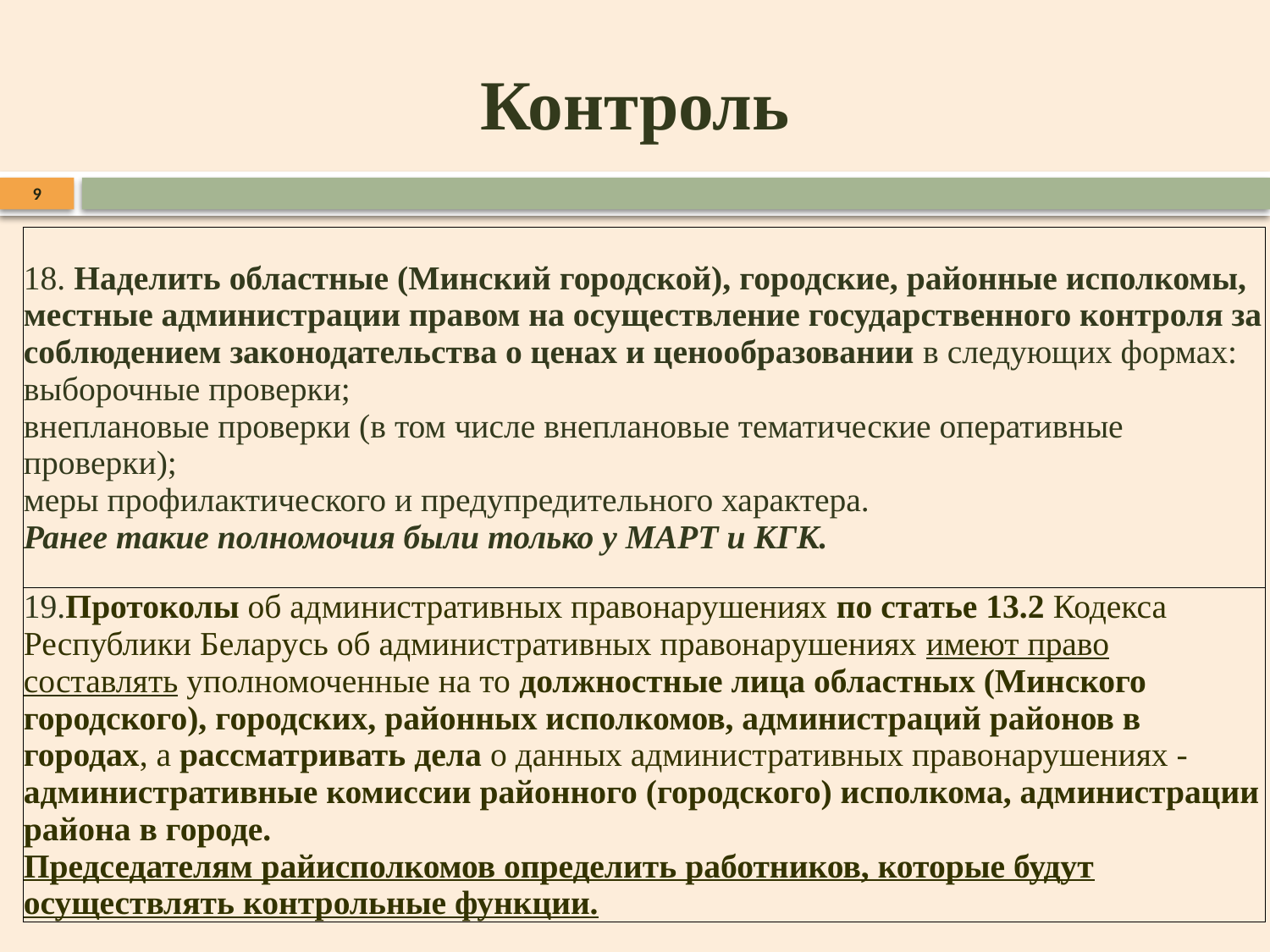

Контроль
9
| 18. Наделить областные (Минский городской), городские, районные исполкомы, местные администрации правом на осуществление государственного контроля за соблюдением законодательства о ценах и ценообразовании в следующих формах: выборочные проверки; внеплановые проверки (в том числе внеплановые тематические оперативные проверки); меры профилактического и предупредительного характера. Ранее такие полномочия были только у МАРТ и КГК. |
| --- |
| 19.Протоколы об административных правонарушениях по статье 13.2 Кодекса Республики Беларусь об административных правонарушениях имеют право составлять уполномоченные на то должностные лица областных (Минского городского), городских, районных исполкомов, администраций районов в городах, а рассматривать дела о данных административных правонарушениях - административные комиссии районного (городского) исполкома, администрации района в городе. Председателям райисполкомов определить работников, которые будут осуществлять контрольные функции. |